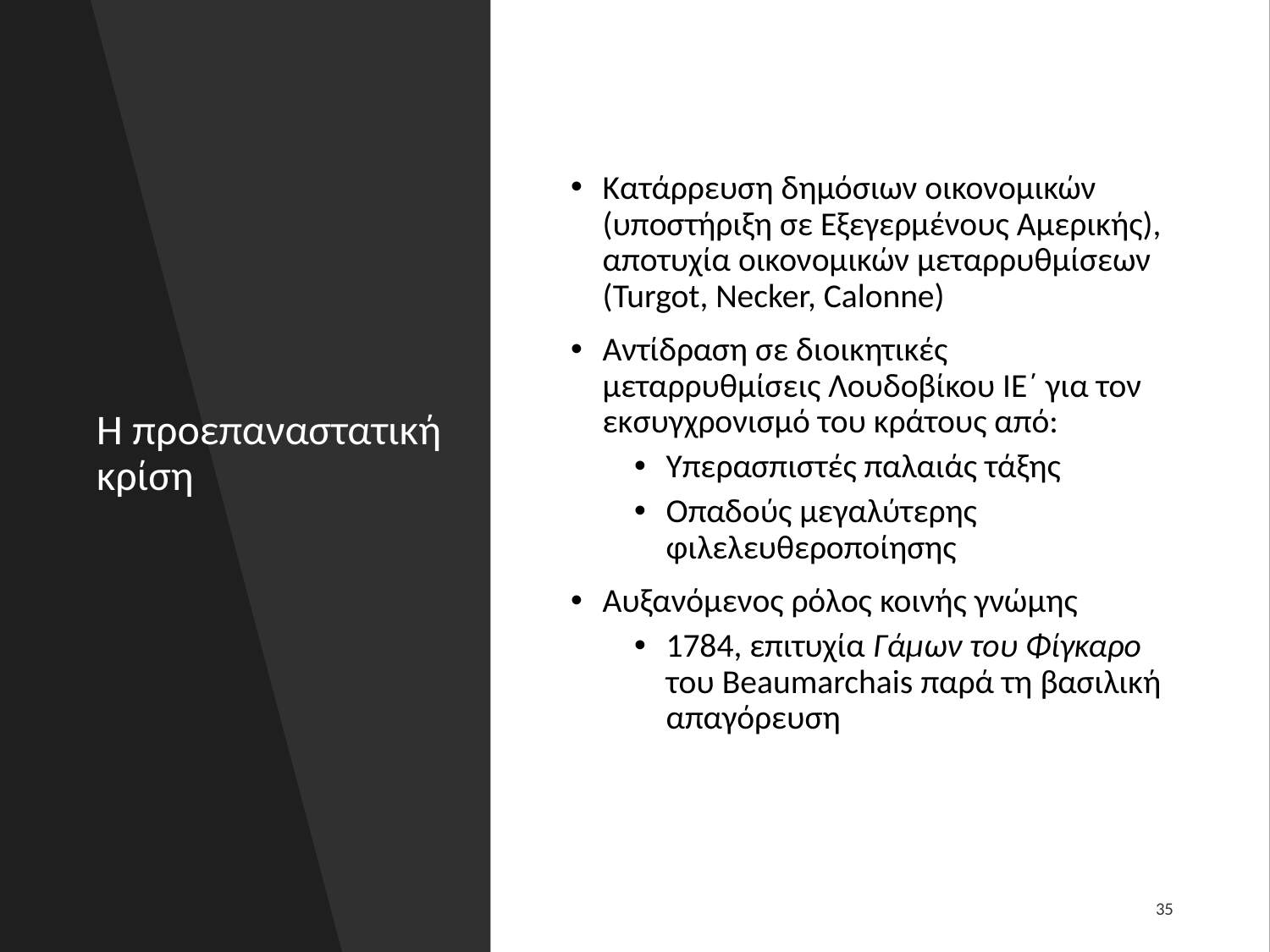

# Η προεπαναστατική κρίση
Κατάρρευση δημόσιων οικονομικών (υποστήριξη σε Εξεγερμένους Αμερικής), αποτυχία οικονομικών μεταρρυθμίσεων (Turgot, Necker, Calonne)
Αντίδραση σε διοικητικές μεταρρυθμίσεις Λουδοβίκου ΙΕ΄ για τον εκσυγχρονισμό του κράτους από:
Υπερασπιστές παλαιάς τάξης
Οπαδούς μεγαλύτερης φιλελευθεροποίησης
Αυξανόμενος ρόλος κοινής γνώμης
1784, επιτυχία Γάμων του Φίγκαρο του Beaumarchais παρά τη βασιλική απαγόρευση
35